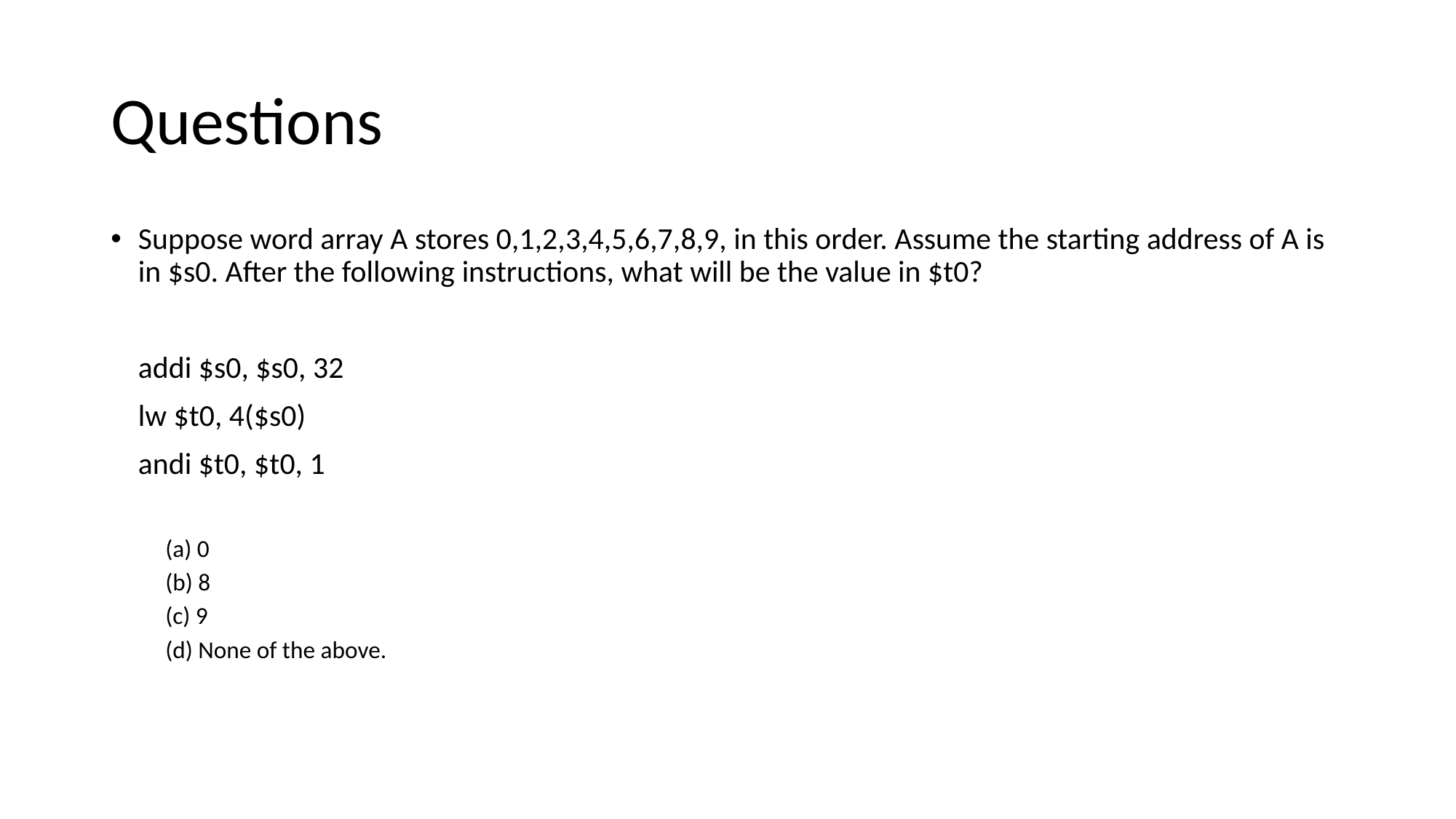

# Questions
Suppose word array A stores 0,1,2,3,4,5,6,7,8,9, in this order. Assume the starting address of A is in $s0. After the following instructions, what will be the value in $t0?

	addi $s0, $s0, 32
	lw $t0, 4($s0)
	andi $t0, $t0, 1

(a) 0
(b) 8
(c) 9
(d) None of the above.